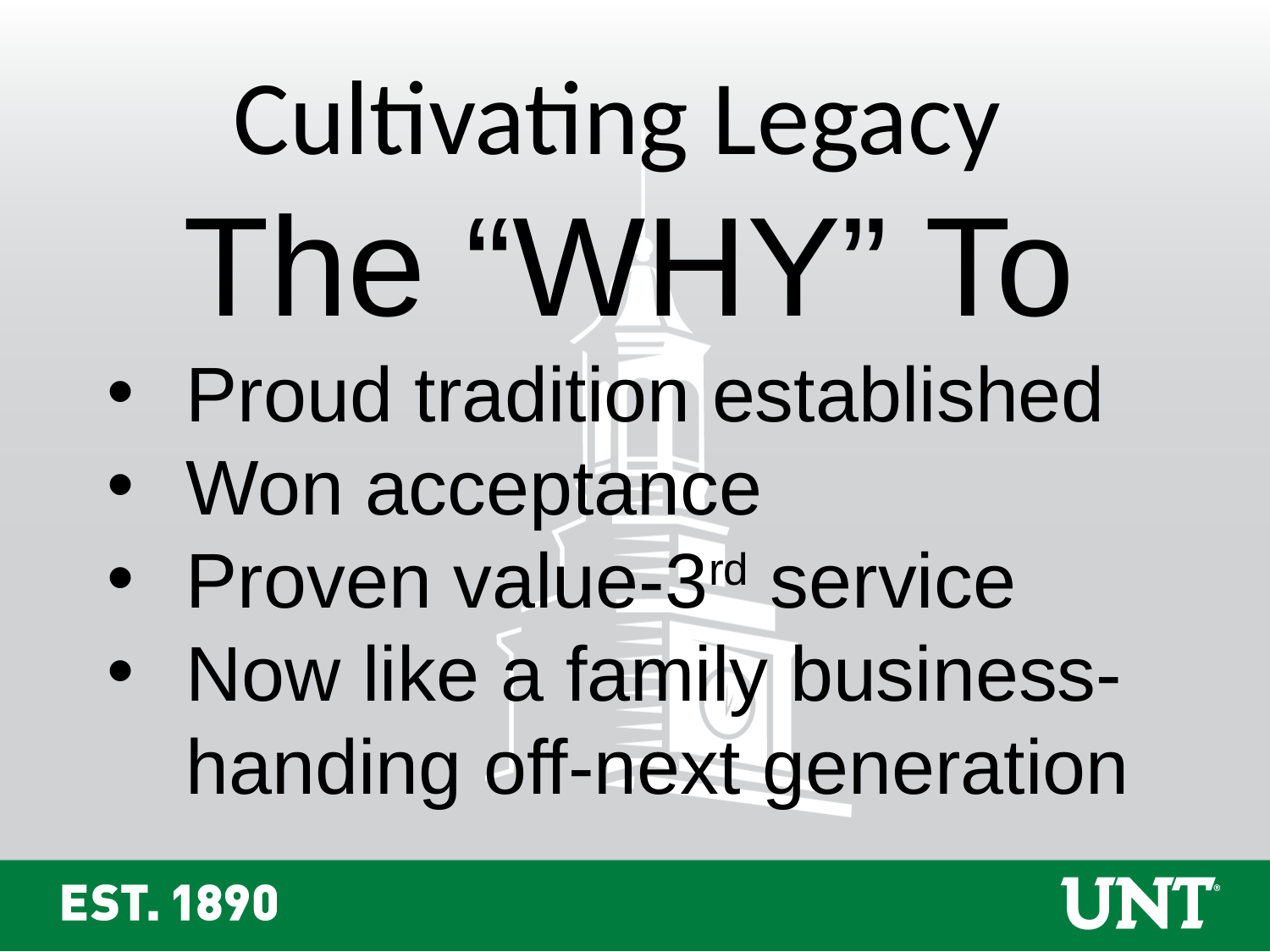

Cultivating Legacy
The “WHY” To
Proud tradition established
Won acceptance
Proven value-3rd service
Now like a family business- handing off-next generation